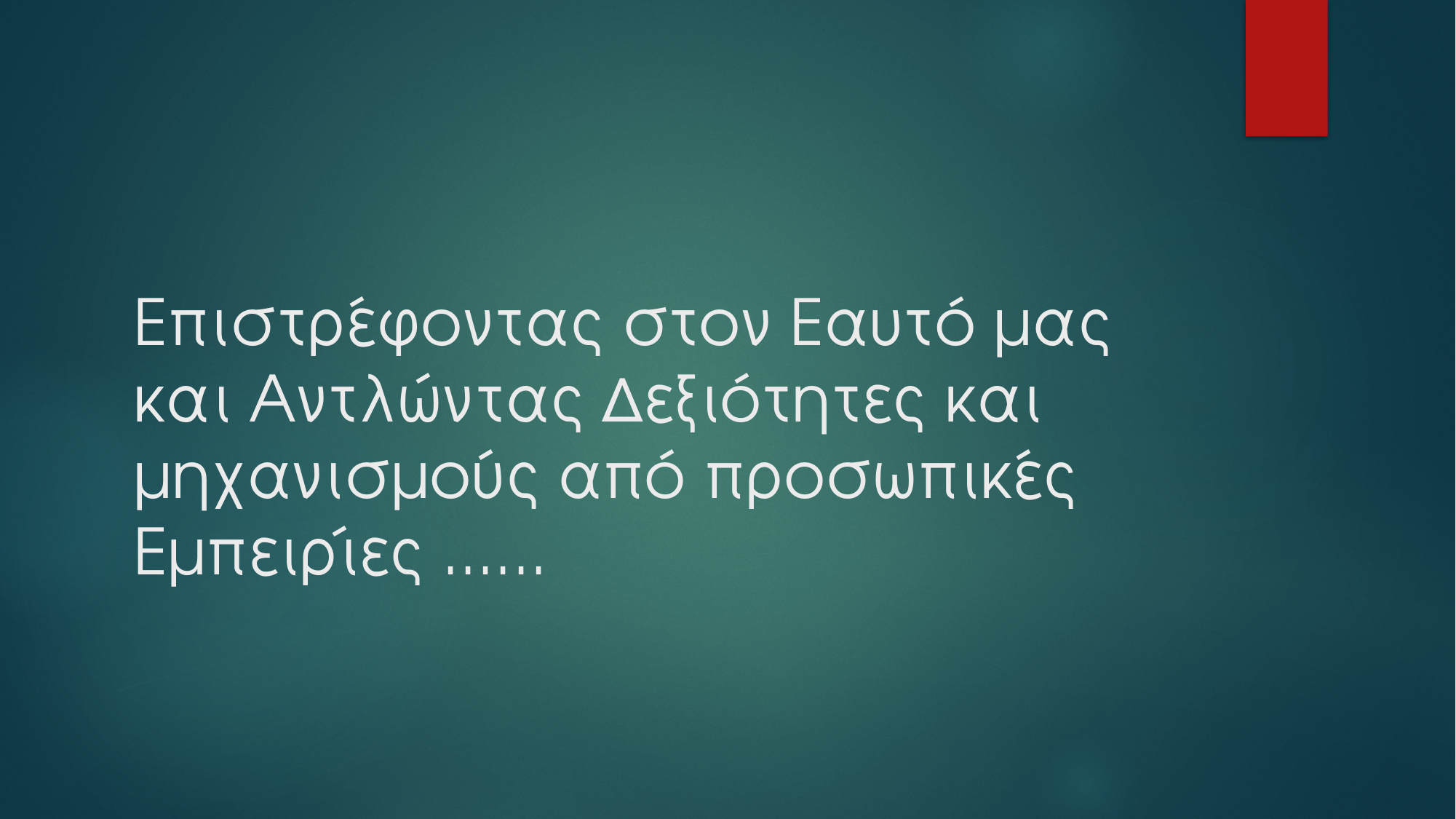

# Επιστρέφοντας στον Εαυτό μας και Αντλώντας Δεξιότητες και μηχανισμούς από προσωπικές Εμπειρίες ......